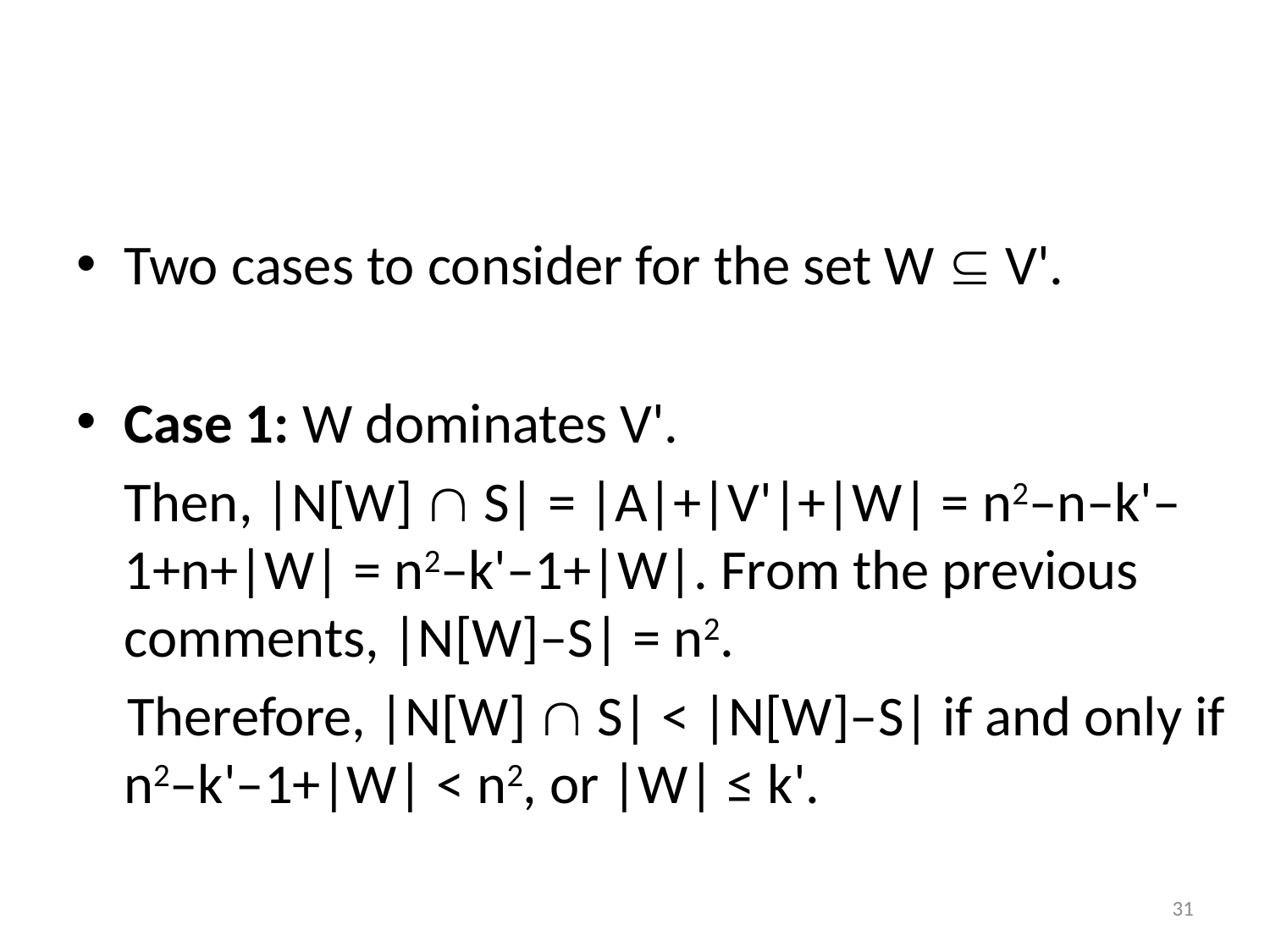

#
Two cases to consider for the set W ⊆ V'.

Case 1: W dominates V'.
	Then, |N[W] ∩ S| = |A|+|V'|+|W| = n2–n–k'–1+n+|W| = n2–k'–1+|W|. From the previous comments, |N[W]–S| = n2.
    Therefore, |N[W] ∩ S| < |N[W]–S| if and only if n2–k'–1+|W| < n2, or |W| ≤ k'.

31